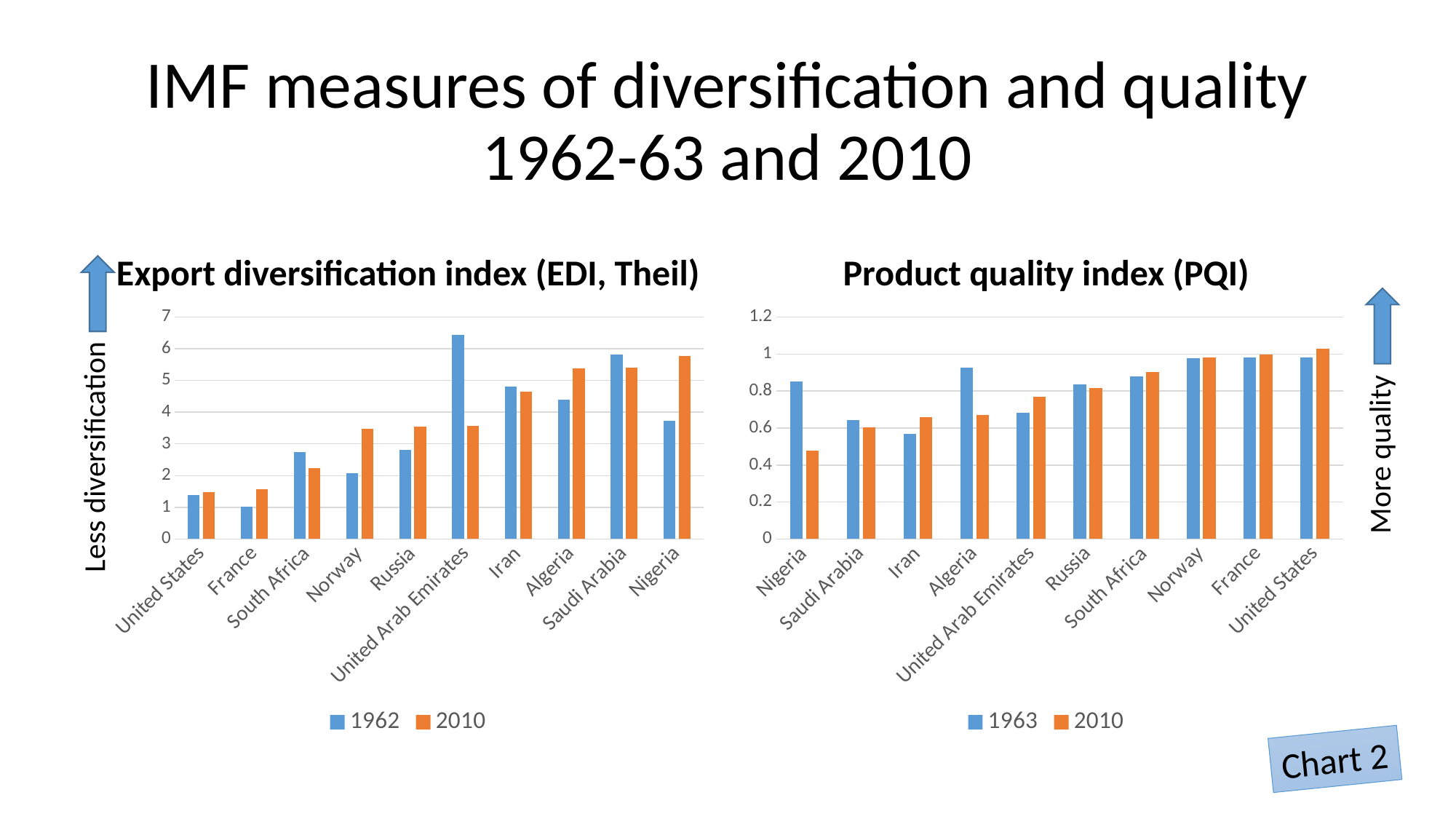

# IMF measures of diversification and quality 1962-63 and 2010
Export diversification index (EDI, Theil)
Product quality index (PQI)

### Chart

| Category | 1962 | 2010 |
|---|---|---|
| United States | 1.38257 | 1.48419 |
| France | 1.00641 | 1.56885 |
| South Africa | 2.74139 | 2.23066 |
| Norway | 2.078 | 3.46429 |
| Russia | 2.8034 | 3.54276 |
| United Arab Emirates | 6.43775 | 3.57228 |
| Iran | 4.81223 | 4.64165 |
| Algeria | 4.39061 | 5.37981 |
| Saudi Arabia | 5.80965 | 5.4098 |
| Nigeria | 3.73827 | 5.78232 |

### Chart

| Category | 1963 | 2010 |
|---|---|---|
| Nigeria | 0.853631 | 0.4764779 |
| Saudi Arabia | 0.6416624 | 0.605135 |
| Iran | 0.5674007 | 0.6597344 |
| Algeria | 0.9249838 | 0.6705244 |
| United Arab Emirates | 0.6808374 | 0.7704206 |
| Russia | 0.835463 | 0.8169778 |
| South Africa | 0.8794503 | 0.9046086 |
| Norway | 0.9765978 | 0.9826168 |
| France | 0.9816047 | 0.9967605 |
| United States | 0.9807128 | 1.030828 |
Less diversification
More quality
Chart 2